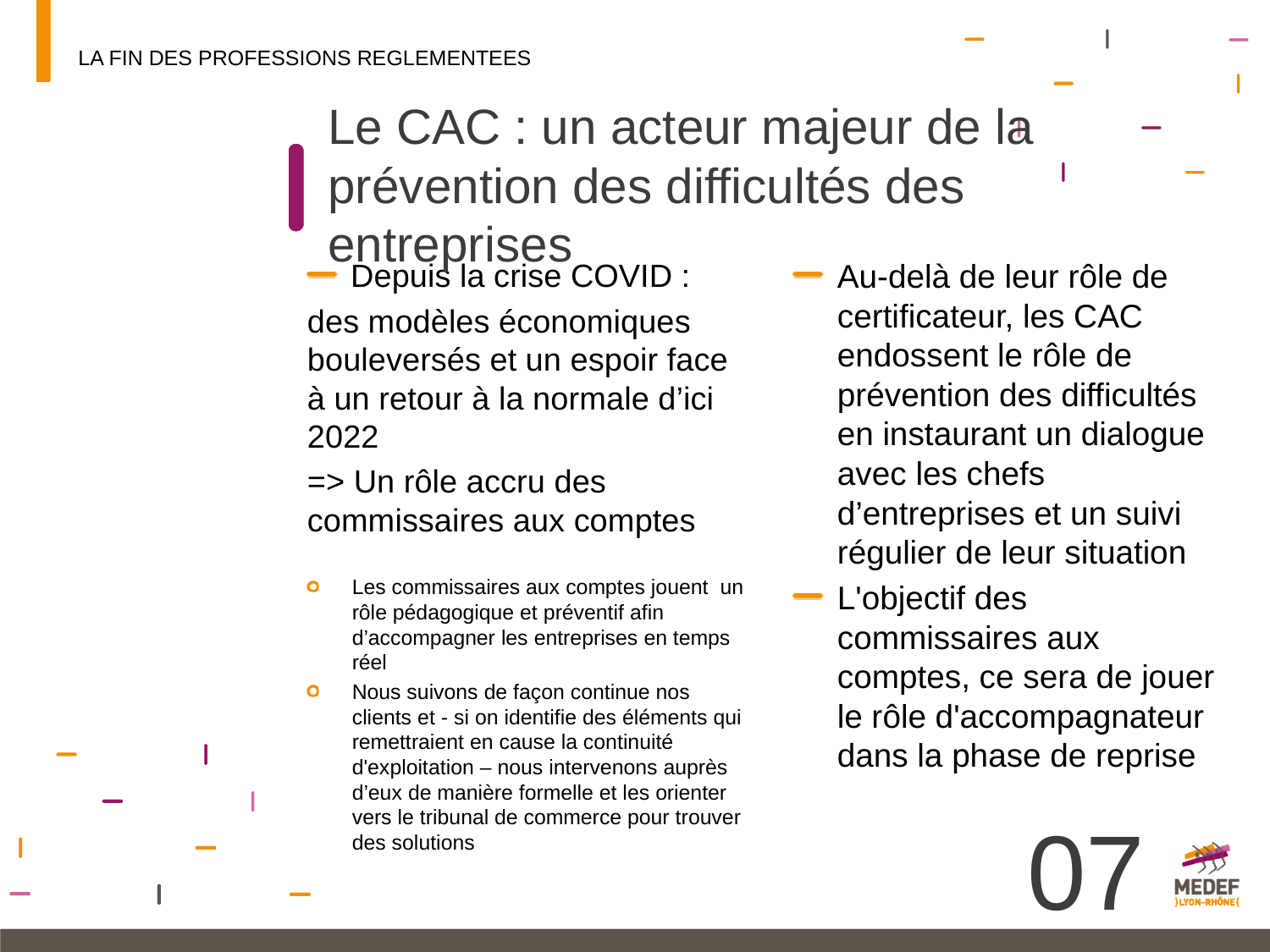

LA FIN DES PROFESSIONS REGLEMENTEES
# Le CAC : un acteur majeur de la prévention des difficultés des entreprises
Au-delà de leur rôle de certificateur, les CAC endossent le rôle de prévention des difficultés en instaurant un dialogue avec les chefs d’entreprises et un suivi régulier de leur situation
L'objectif des commissaires aux comptes, ce sera de jouer le rôle d'accompagnateur dans la phase de reprise

Depuis la crise COVID :
des modèles économiques bouleversés et un espoir face à un retour à la normale d’ici 2022
=> Un rôle accru des commissaires aux comptes
Les commissaires aux comptes jouent  un rôle pédagogique et préventif afin d’accompagner les entreprises en temps réel
Nous suivons de façon continue nos clients et - si on identifie des éléments qui remettraient en cause la continuité d'exploitation – nous intervenons auprès d’eux de manière formelle et les orienter vers le tribunal de commerce pour trouver des solutions

07